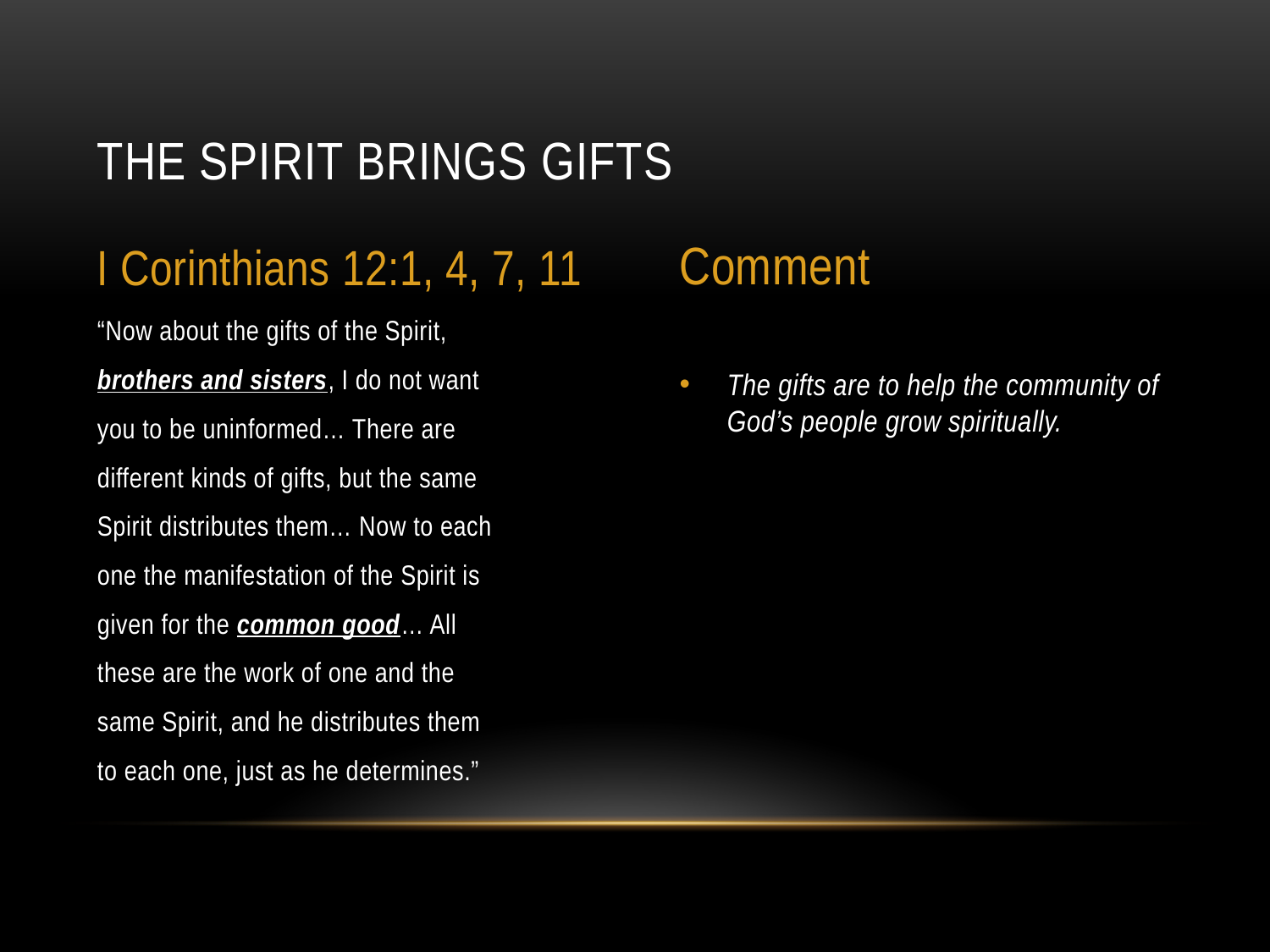

# The Spirit Brings Gifts
I Corinthians 12:1, 4, 7, 11
Comment
“Now about the gifts of the Spirit,
brothers and sisters, I do not want
you to be uninformed… There are
different kinds of gifts, but the same
Spirit distributes them… Now to each
one the manifestation of the Spirit is
given for the common good… All
these are the work of one and the
same Spirit, and he distributes them
to each one, just as he determines.”

The gifts are to help the community of God’s people grow spiritually.